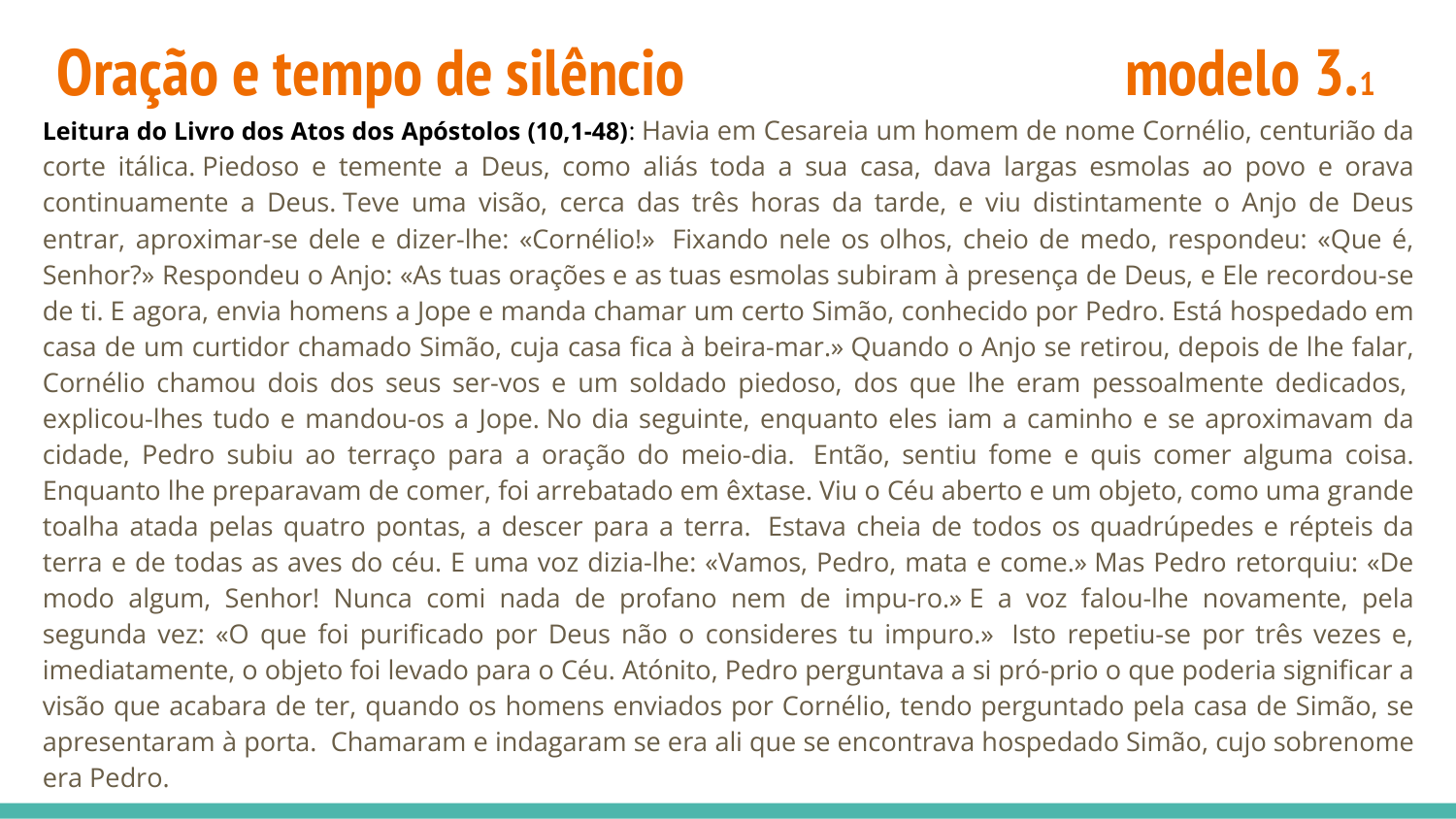

# Oração e tempo de silêncio                                 modelo 3.1
Leitura do Livro dos Atos dos Apóstolos (10,1-48): Havia em Cesareia um homem de nome Cornélio, centurião da corte itálica. Piedoso e temente a Deus, como aliás toda a sua casa, dava largas esmolas ao povo e orava continuamente a Deus. Teve uma visão, cerca das três horas da tarde, e viu distintamente o Anjo de Deus entrar, aproximar-se dele e dizer-lhe: «Cornélio!»  Fixando nele os olhos, cheio de medo, respondeu: «Que é, Senhor?» Respondeu o Anjo: «As tuas orações e as tuas esmolas subiram à presença de Deus, e Ele recordou-se de ti. E agora, envia homens a Jope e manda chamar um certo Simão, conhecido por Pedro. Está hospedado em casa de um curtidor chamado Simão, cuja casa fica à beira-mar.» Quando o Anjo se retirou, depois de lhe falar, Cornélio chamou dois dos seus ser-vos e um soldado piedoso, dos que lhe eram pessoalmente dedicados,  explicou-lhes tudo e mandou-os a Jope. No dia seguinte, enquanto eles iam a caminho e se aproximavam da cidade, Pedro subiu ao terraço para a oração do meio-dia.  Então, sentiu fome e quis comer alguma coisa. Enquanto lhe preparavam de comer, foi arrebatado em êxtase. Viu o Céu aberto e um objeto, como uma grande toalha atada pelas quatro pontas, a descer para a terra.  Estava cheia de todos os quadrúpedes e répteis da terra e de todas as aves do céu. E uma voz dizia-lhe: «Vamos, Pedro, mata e come.» Mas Pedro retorquiu: «De modo algum, Senhor! Nunca comi nada de profano nem de impu-ro.» E a voz falou-lhe novamente, pela segunda vez: «O que foi purificado por Deus não o consideres tu impuro.»  Isto repetiu-se por três vezes e, imediatamente, o objeto foi levado para o Céu. Atónito, Pedro perguntava a si pró-prio o que poderia significar a visão que acabara de ter, quando os homens enviados por Cornélio, tendo perguntado pela casa de Simão, se apresentaram à porta.  Chamaram e indagaram se era ali que se encontrava hospedado Simão, cujo sobrenome era Pedro.